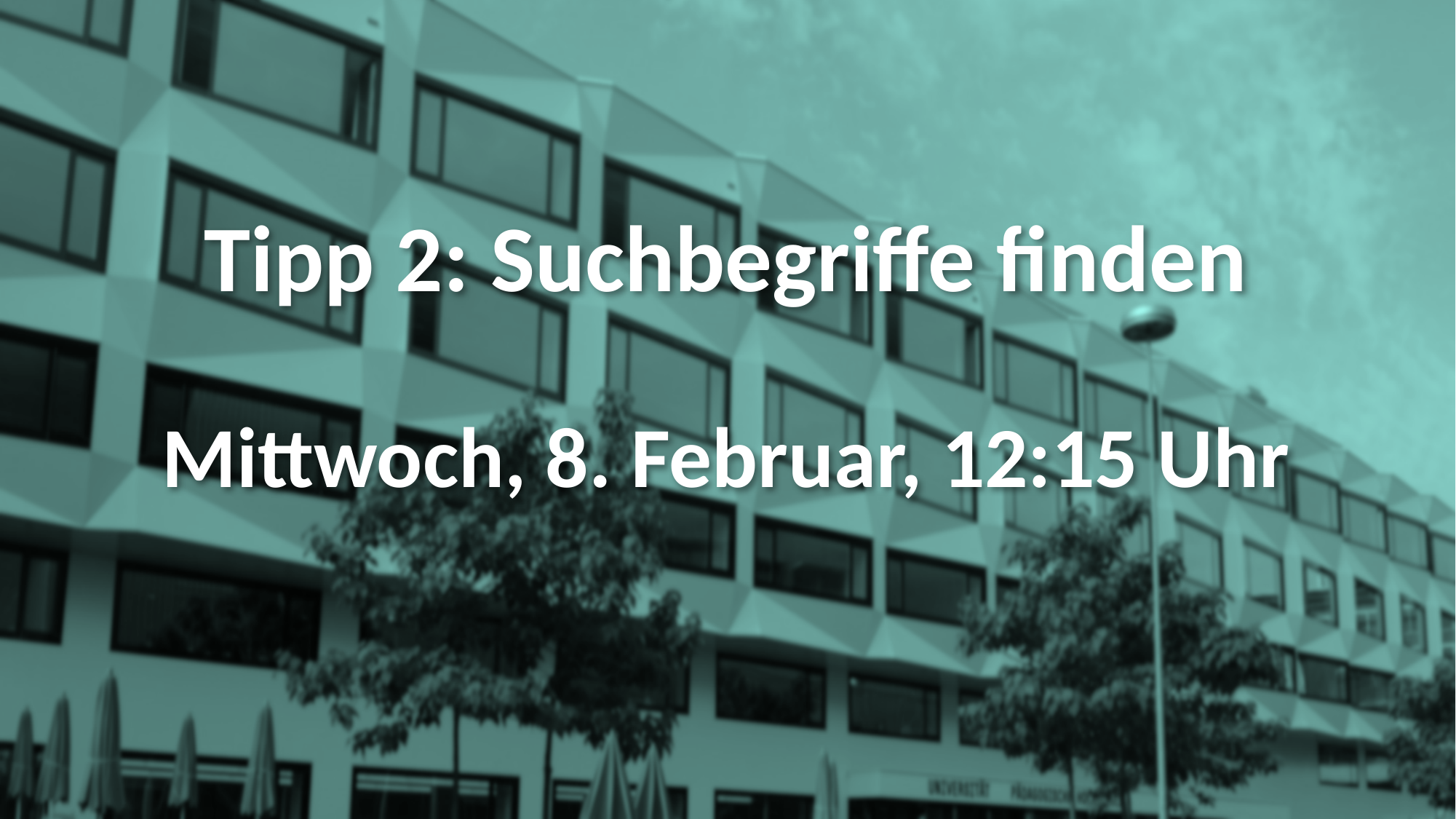

# Tipp 2: Suchbegriffe finden Mittwoch, 8. Februar, 12:15 Uhr